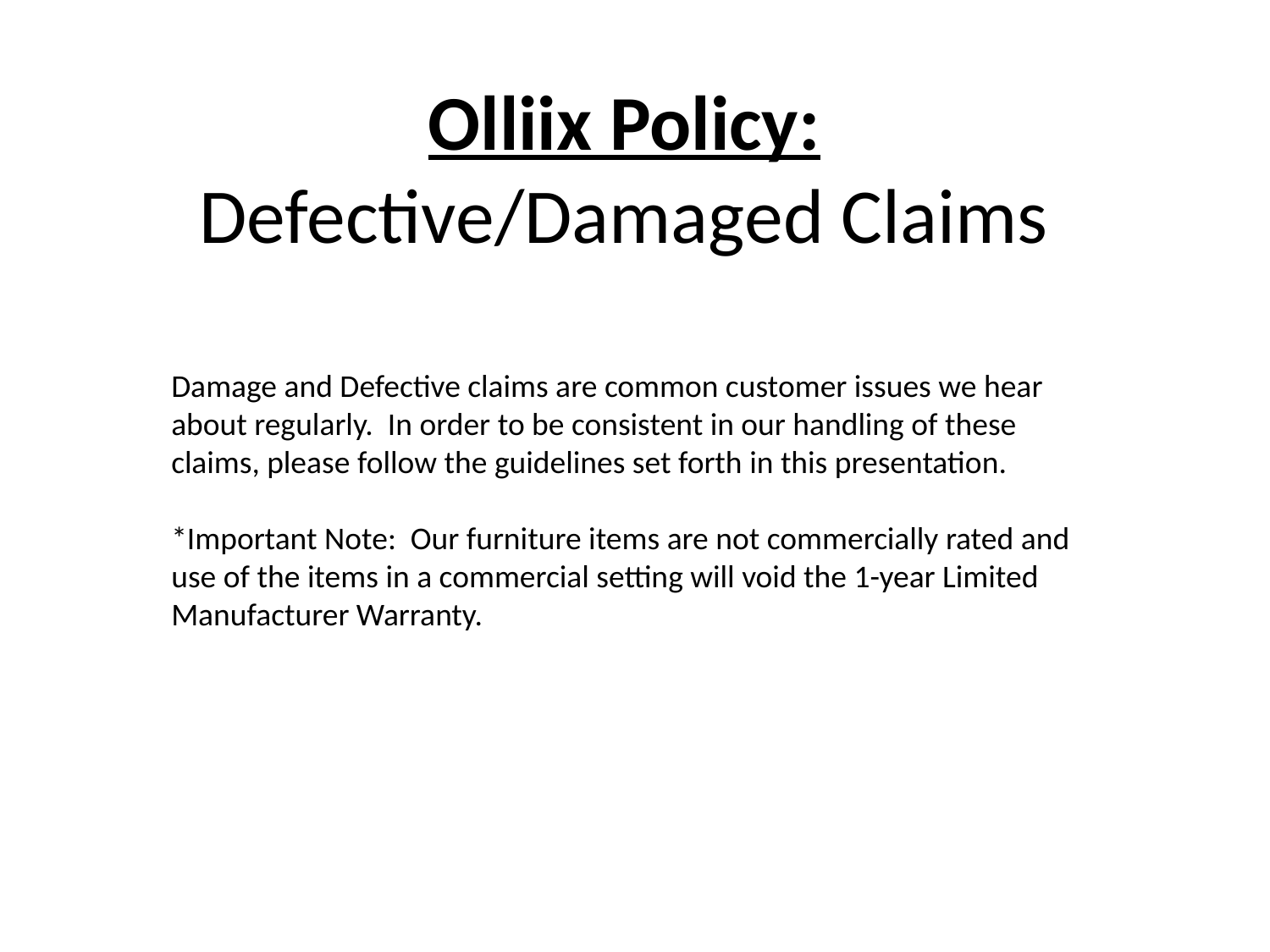

# Olliix Policy: Defective/Damaged Claims
Damage and Defective claims are common customer issues we hear about regularly.  In order to be consistent in our handling of these claims, please follow the guidelines set forth in this presentation.

*Important Note:  Our furniture items are not commercially rated and use of the items in a commercial setting will void the 1-year Limited Manufacturer Warranty.